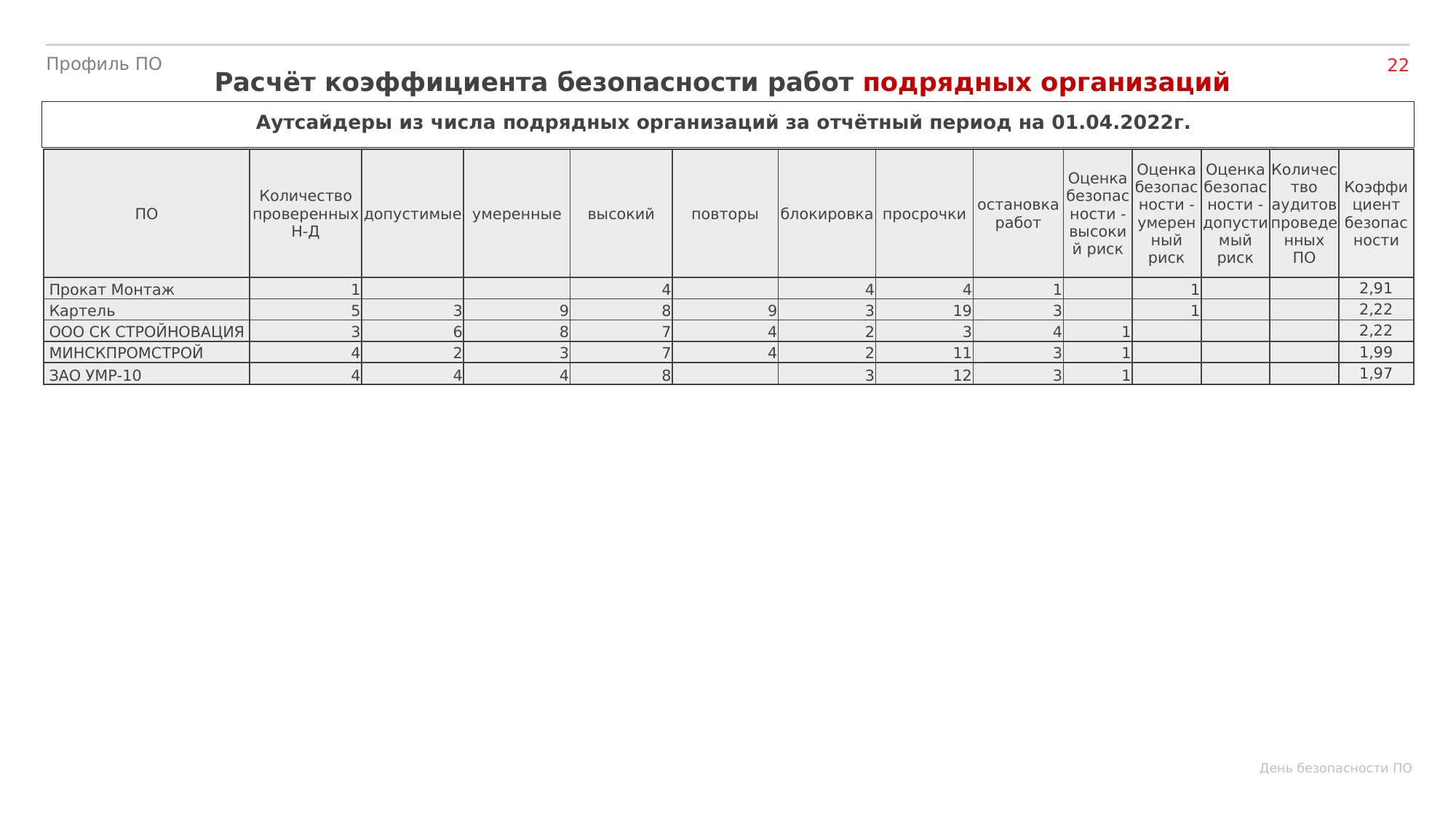

Профиль ПО
Расчёт коэффициента безопасности работ подрядных организаций

Аутсайдеры из числа подрядных организаций за отчётный период на 01.04.2022г.
| ПО | Количество проверенных Н-Д | допустимые | умеренные | высокий | повторы | блокировка | просрочки | остановка работ | Оценка безопасности - высокий риск | Оценка безопасности - умеренный риск | Оценка безопасности - допустимый риск | Количество аудитов проведенных ПО | Коэффициент безопасности |
| --- | --- | --- | --- | --- | --- | --- | --- | --- | --- | --- | --- | --- | --- |
| Прокат Монтаж | 1 |  |  | 4 |  | 4 | 4 | 1 |  | 1 |  |  | 2,91 |
| Картель | 5 | 3 | 9 | 8 | 9 | 3 | 19 | 3 |  | 1 |  |  | 2,22 |
| ООО СК СТРОЙНОВАЦИЯ | 3 | 6 | 8 | 7 | 4 | 2 | 3 | 4 | 1 |  |  |  | 2,22 |
| МИНСКПРОМСТРОЙ | 4 | 2 | 3 | 7 | 4 | 2 | 11 | 3 | 1 |  |  |  | 1,99 |
| ЗАО УМР-10 | 4 | 4 | 4 | 8 |  | 3 | 12 | 3 | 1 |  |  |  | 1,97 |
День безопасности ПО